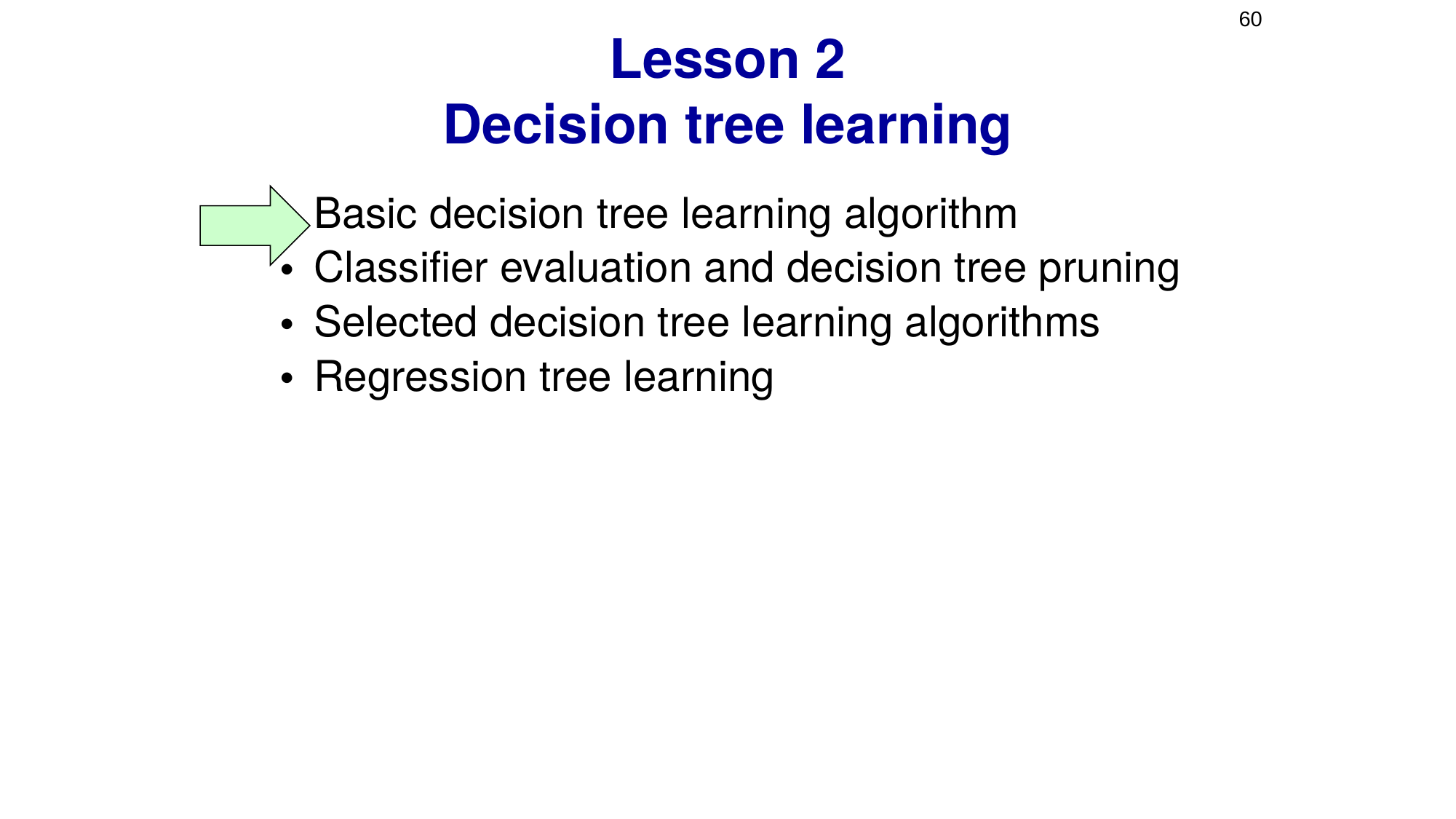

60
# Lesson 2 Decision tree learning

Basic decision tree learning algorithm
Classifier evaluation and decision tree pruning
Selected decision tree learning algorithms
Regression tree learning